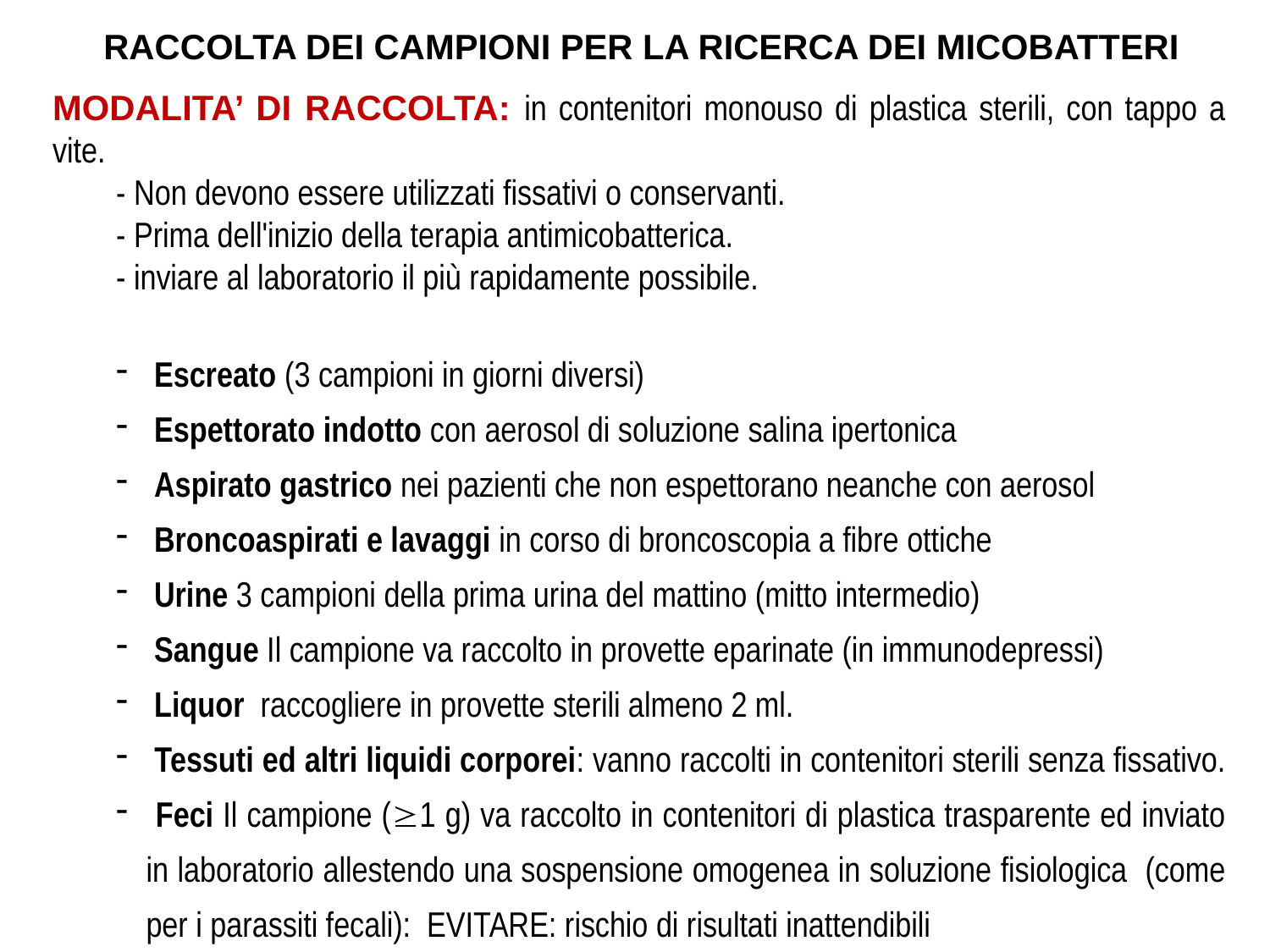

RACCOLTA DEI CAMPIONI PER LA RICERCA DEI MICOBATTERI
MODALITA’ DI RACCOLTA: in contenitori monouso di plastica sterili, con tappo a vite.
- Non devono essere utilizzati fissativi o conservanti.
- Prima dell'inizio della terapia antimicobatterica.
- inviare al laboratorio il più rapidamente possibile.

 Escreato (3 campioni in giorni diversi)
 Espettorato indotto con aerosol di soluzione salina ipertonica
 Aspirato gastrico nei pazienti che non espettorano neanche con aerosol
 Broncoaspirati e lavaggi in corso di broncoscopia a fibre ottiche
 Urine 3 campioni della prima urina del mattino (mitto intermedio)
 Sangue Il campione va raccolto in provette eparinate (in immunodepressi)
 Liquor  raccogliere in provette sterili almeno 2 ml.
 Tessuti ed altri liquidi corporei: vanno raccolti in contenitori sterili senza fissativo.
 Feci Il campione (≥1 g) va raccolto in contenitori di plastica trasparente ed inviato in laboratorio allestendo una sospensione omogenea in soluzione fisiologica  (come per i parassiti fecali):  EVITARE: rischio di risultati inattendibili